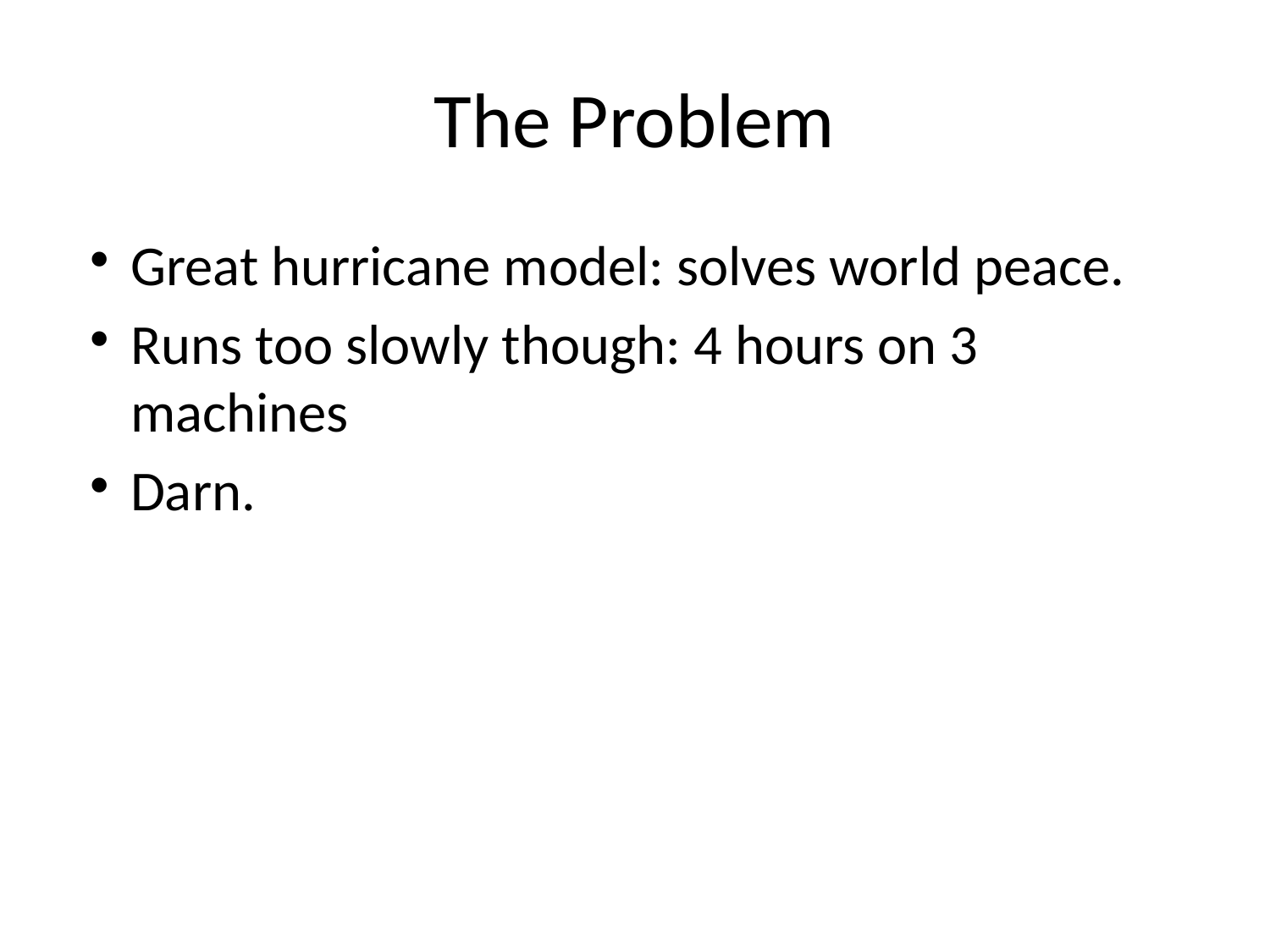

# The Problem
Great hurricane model: solves world peace.
Runs too slowly though: 4 hours on 3 machines
Darn.